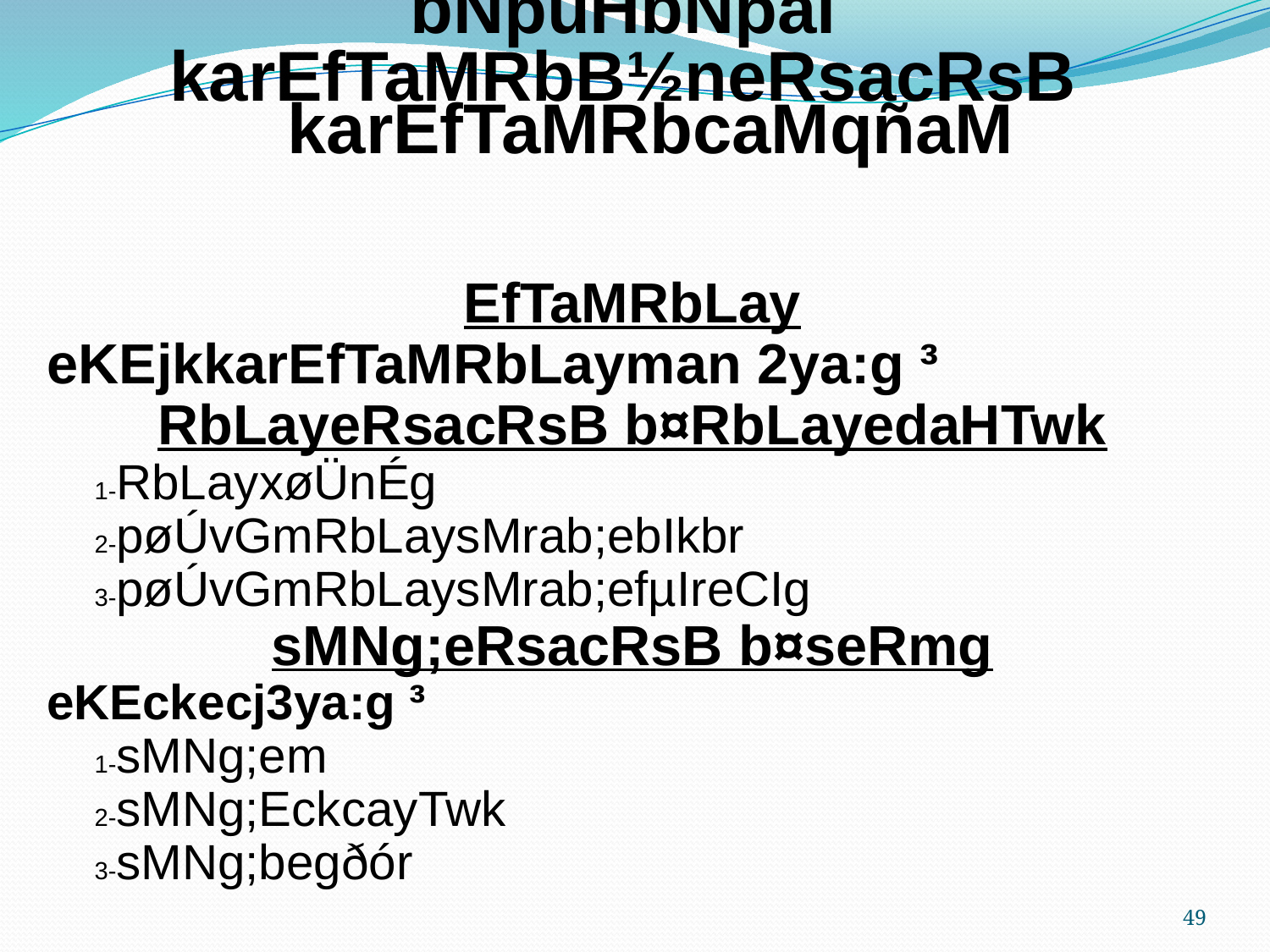

bNþúHbNþal
karEfTaMRbB½neRsacRsB
karEfTaMRbcaMqñaM
EfTaMRbLay
eKEjkkarEfTaMRbLayman 2ya:g ³
RbLayeRsacRsB b¤RbLayedaHTwk
	1-RbLayxøÜnÉg
	2-pøÚvGmRbLaysMrab;ebIkbr
	3-pøÚvGmRbLaysMrab;efµIreCIg
sMNg;eRsacRsB b¤seRmg
eKEckecj3ya:g ³
	1-sMNg;em
	2-sMNg;EckcayTwk
	3-sMNg;begðór
49